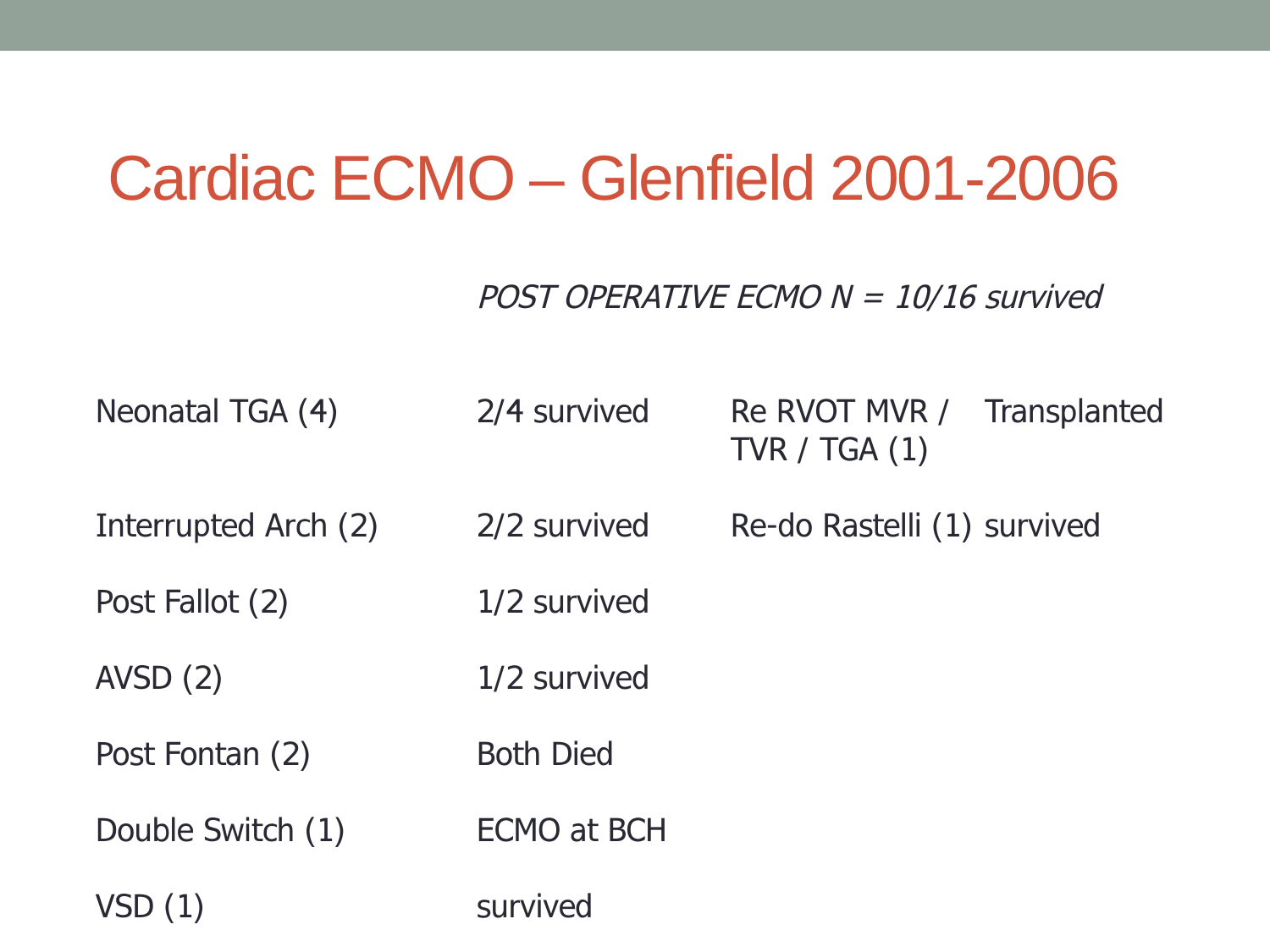

# Cardiac ECMO – Glenfield 2001-2006

			POST OPERATIVE ECMO N = 10/16 survived

Neonatal TGA (4)		2/4 survived 	Re RVOT MVR / 	Transplanted
					TVR / TGA (1)

Interrupted Arch (2)	2/2 survived	Re-do Rastelli (1) 	survived

Post Fallot (2)		1/2 survived

AVSD (2)		1/2 survived

Post Fontan (2) 		Both Died

Double Switch (1) 	ECMO at BCH

VSD (1) 			survived